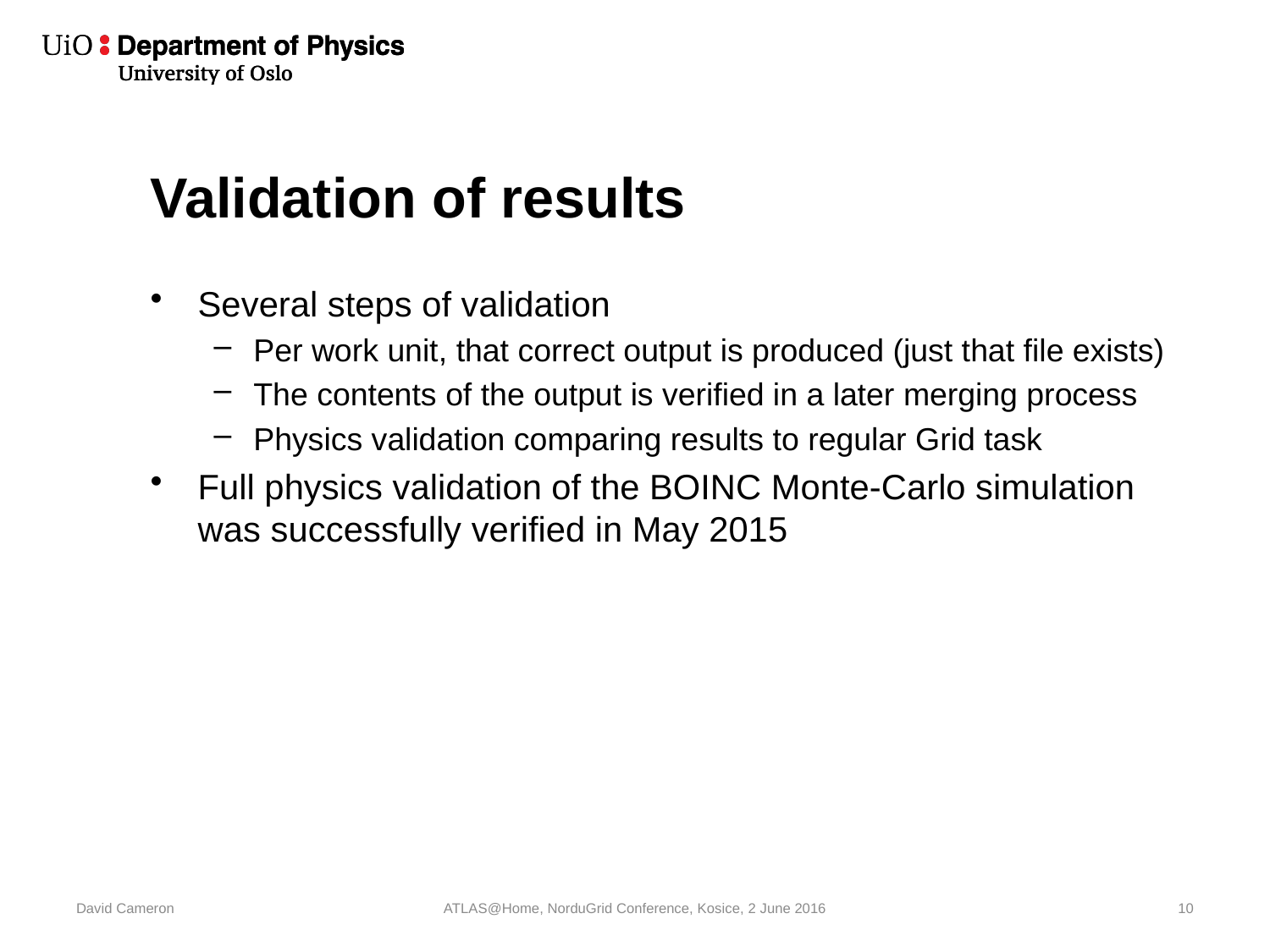

# Validation of results
Several steps of validation
Per work unit, that correct output is produced (just that file exists)
The contents of the output is verified in a later merging process
Physics validation comparing results to regular Grid task
Full physics validation of the BOINC Monte-Carlo simulation was successfully verified in May 2015

David Cameron
ATLAS@Home, NorduGrid Conference, Kosice, 2 June 2016
10